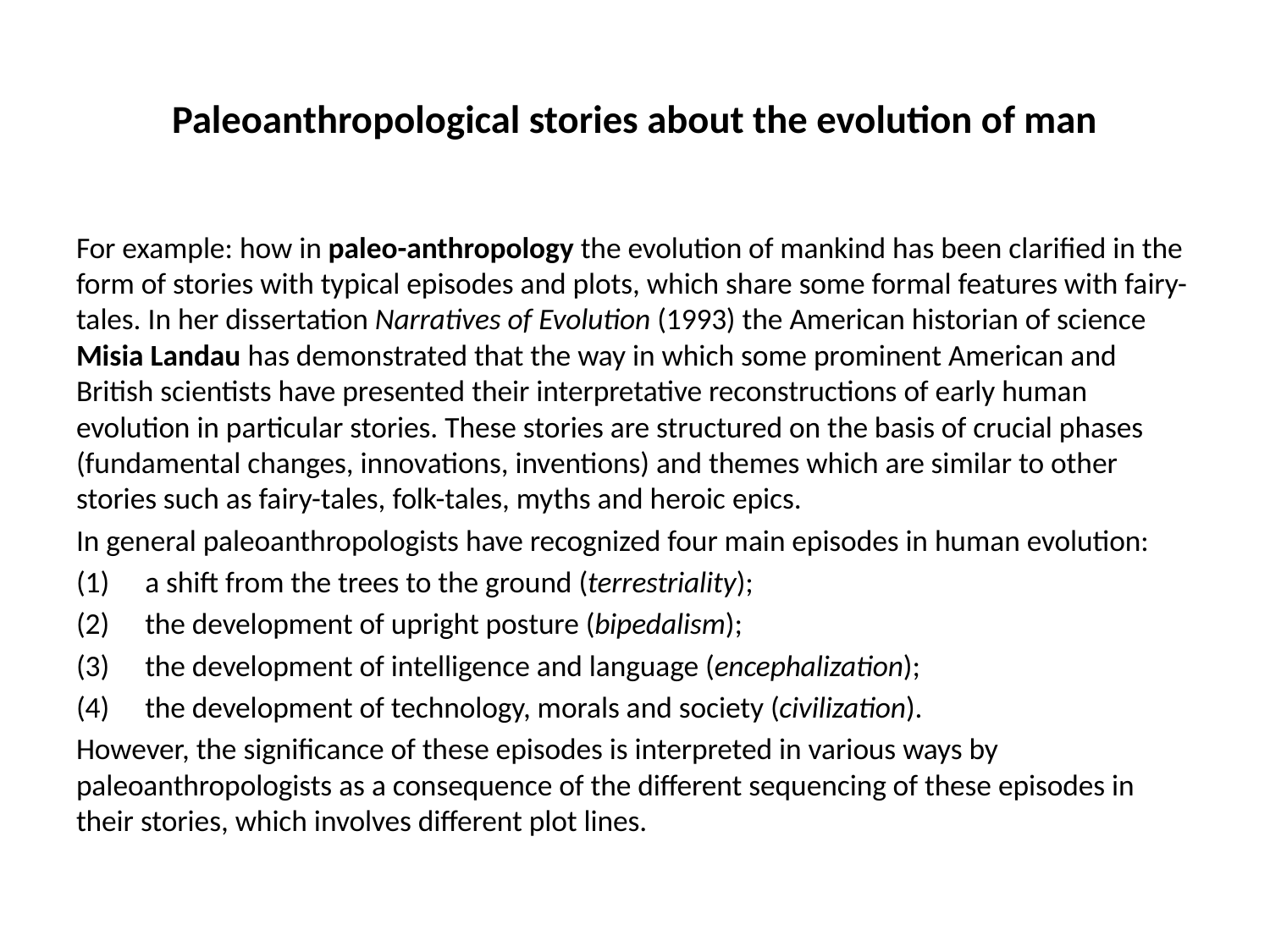

# Paleoanthropological stories about the evolution of man
For example: how in paleo-anthropology the evolution of mankind has been clarified in the form of stories with typical episodes and plots, which share some formal features with fairy-tales. In her dissertation Narratives of Evolution (1993) the American historian of science Misia Landau has demonstrated that the way in which some prominent American and British scientists have presented their interpretative reconstructions of early human evolution in particular stories. These stories are structured on the basis of crucial phases (fundamental changes, innovations, inventions) and themes which are similar to other stories such as fairy-tales, folk-tales, myths and heroic epics.
In general paleoanthropologists have recognized four main episodes in human evolution:
a shift from the trees to the ground (terrestriality);
the development of upright posture (bipedalism);
the development of intelligence and language (encephalization);
the development of technology, morals and society (civilization).
However, the significance of these episodes is interpreted in various ways by paleoanthropologists as a consequence of the different sequencing of these episodes in their stories, which involves different plot lines.